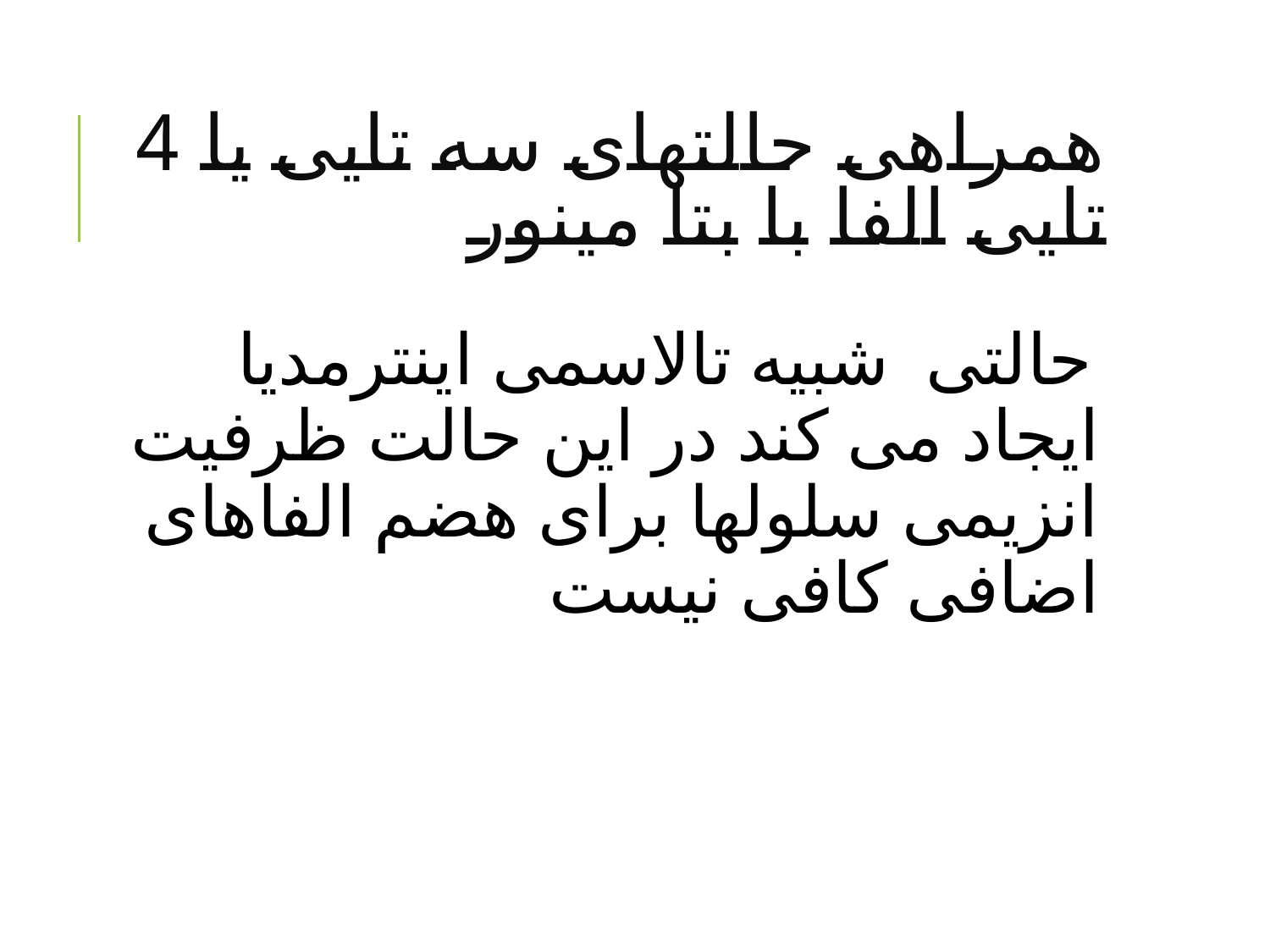

# همراهی حالتهای سه تایی یا 4 تایی الفا با بتا مینور
حالتی  شبیه تالاسمی اینترمدیا ایجاد می کند در این حالت ظرفیت انزیمی سلولها برای هضم الفاهای اضافی کافی نیست